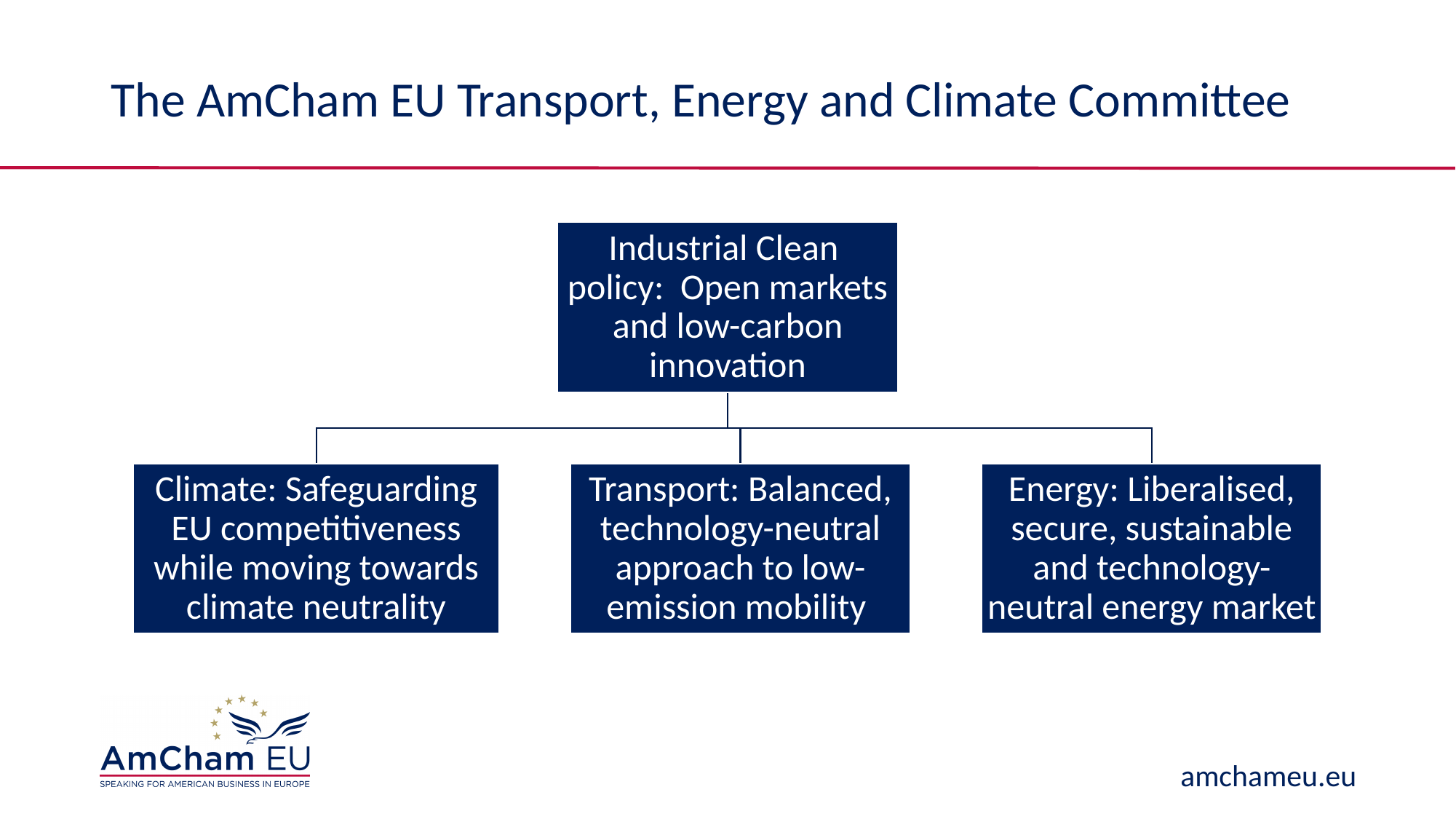

# The AmCham EU Transport, Energy and Climate Committee
Industrial Clean  policy:  Open markets and low-carbon innovation
Climate: Safeguarding EU competitiveness while moving towards climate neutrality
Transport: Balanced, technology-neutral approach to low-emission mobility
Energy: Liberalised, secure, sustainable and technology-neutral energy market